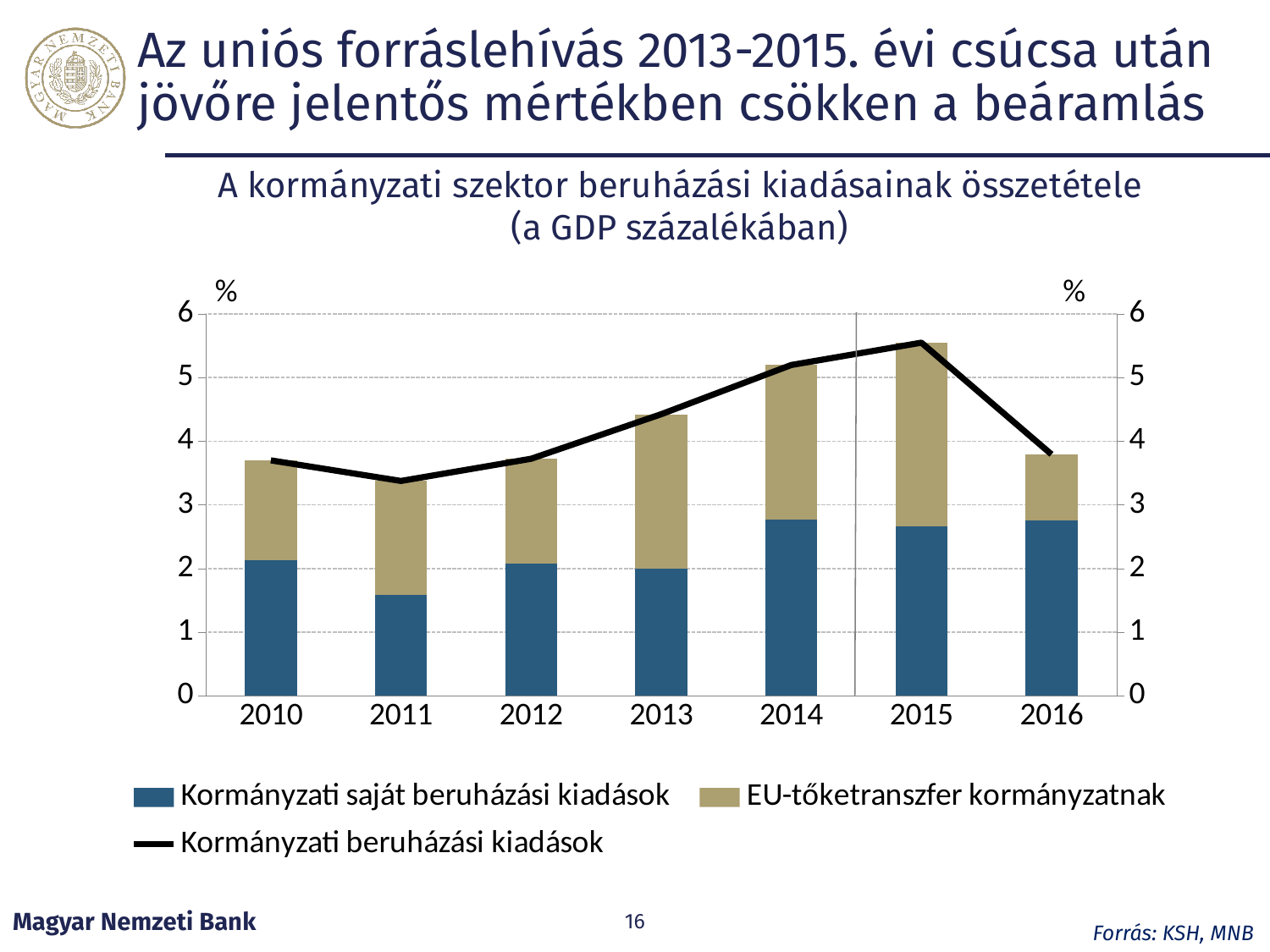

# Az uniós forráslehívás 2013-2015. évi csúcsa után jövőre jelentős mértékben csökken a beáramlás
A kormányzati szektor beruházási kiadásainak összetétele (a GDP százalékában)

### Chart

| Category | Kormányzati saját beruházási kiadások | EU-tőketranszfer kormányzatnak | Kormányzati beruházási kiadások |
|---|---|---|---|
| 2010 | 2.1356652538425887 | 1.563298934945148 | 3.6989641887877385 |
| 2011 | 1.58367568176574 | 1.7919864763633417 | 3.375662158129079 |
| 2012 | 2.0739420687913346 | 1.6497520969879644 | 3.7236941657792983 |
| 2013 | 1.9982965282429541 | 2.425078608989488 | 4.4233751372324415 |
| 2014 | 2.7704865277432953 | 2.425429592907889 | 5.195916120651181 |
| 2015 | 2.6679342132283645 | 2.8785363094518237 | 5.546470522680187 |
| 2016 | 2.760419730412225 | 1.032903030663871 | 3.793322761076098 |
Magyar Nemzeti Bank
16
Forrás: KSH, MNB